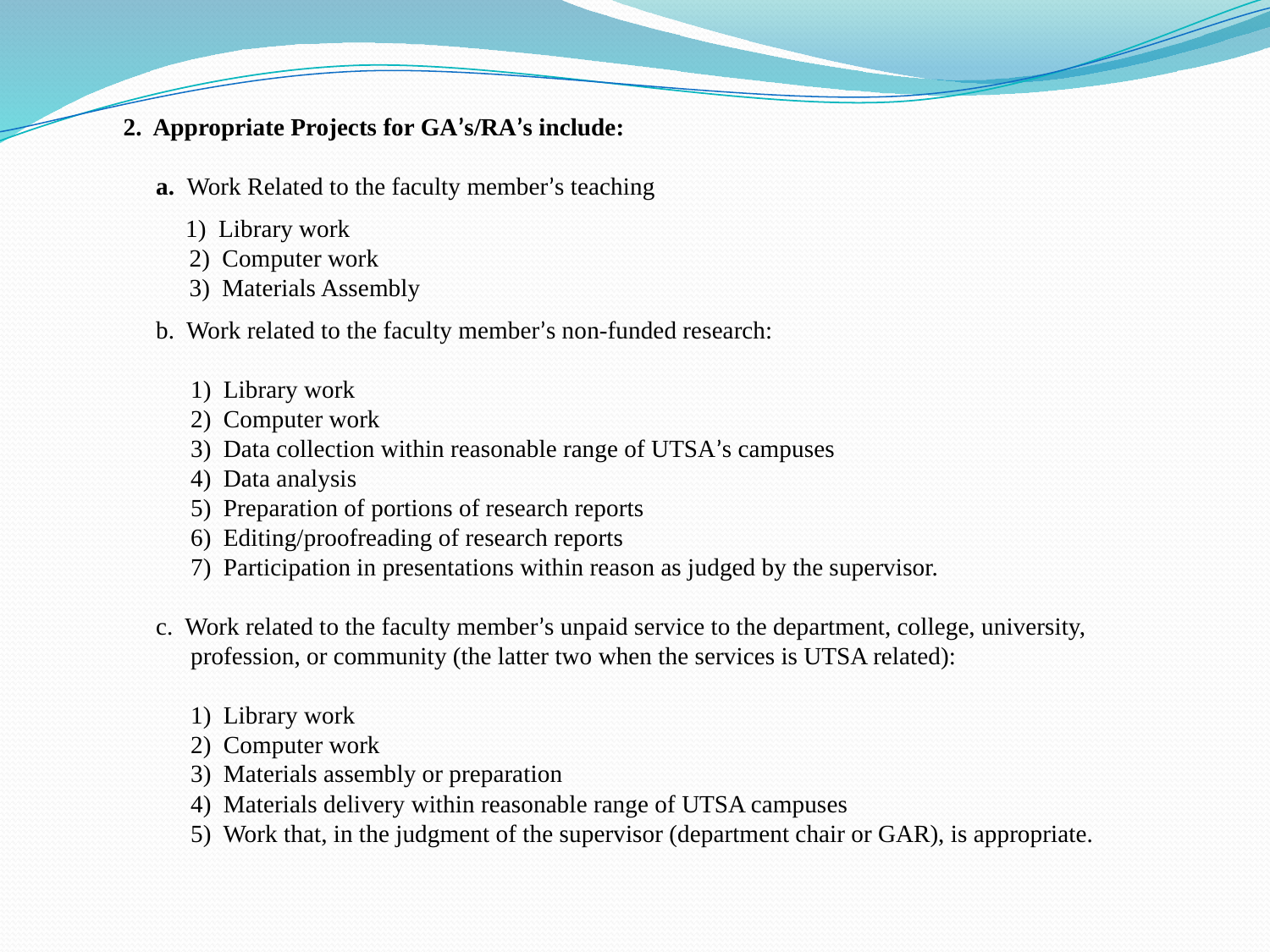

2.  Appropriate Projects for GA’s/RA’s include:

	a.  Work Related to the faculty member’s teaching

 	          1)  Library work
	   2)  Computer work
	   3)  Materials Assembly

b.  Work related to the faculty member’s non-funded research:

   1)  Library work
   2)  Computer work
   3)  Data collection within reasonable range of UTSA’s campuses
   4)  Data analysis
   5)  Preparation of portions of research reports
   6)  Editing/proofreading of research reports
   7)  Participation in presentations within reason as judged by the supervisor.

c.  Work related to the faculty member’s unpaid service to the department, college, university,
   profession, or community (the latter two when the services is UTSA related):

   1)  Library work
   2)  Computer work
   3)  Materials assembly or preparation
   4)  Materials delivery within reasonable range of UTSA campuses
   5)  Work that, in the judgment of the supervisor (department chair or GAR), is appropriate.